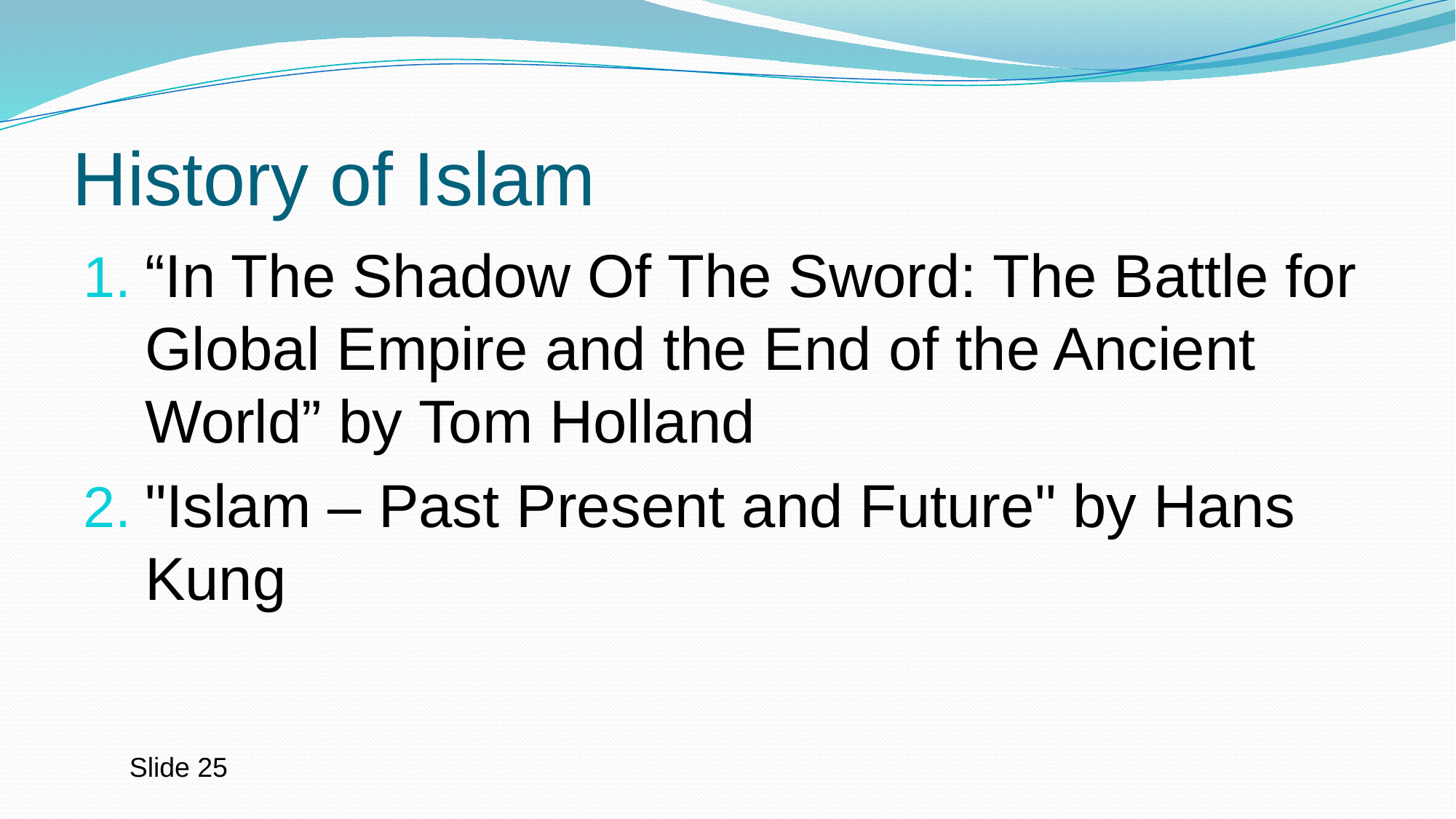

# History of Islam
“In The Shadow Of The Sword: The Battle for Global Empire and the End of the Ancient World” by Tom Holland
"Islam – Past Present and Future" by Hans Kung

Slide 25